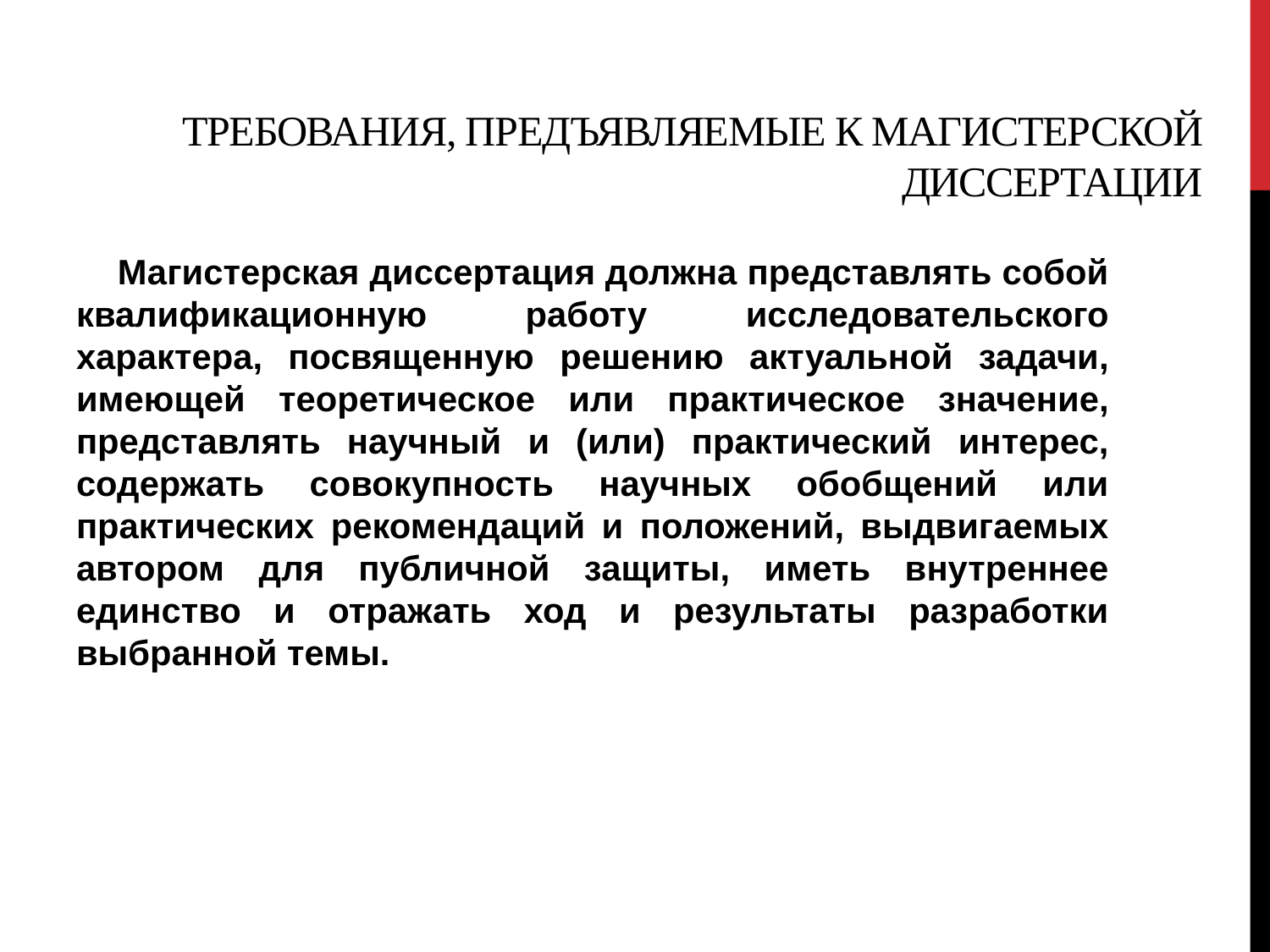

# ТРЕБОВАНИЯ, ПРЕДЪЯВЛЯЕМЫЕ К МАГИСТЕРСКОЙ ДИССЕРТАЦИИ
    Магистерская диссертация должна представлять собой квалификационную работу исследовательского характера, посвященную решению актуальной задачи, имеющей теоретическое или практическое значение, представлять научный и (или) практический интерес, содержать совокупность научных обобщений или практических рекомендаций и положений, выдвигаемых автором для публичной защиты, иметь внутреннее единство и отражать ход и результаты разработки выбранной темы.